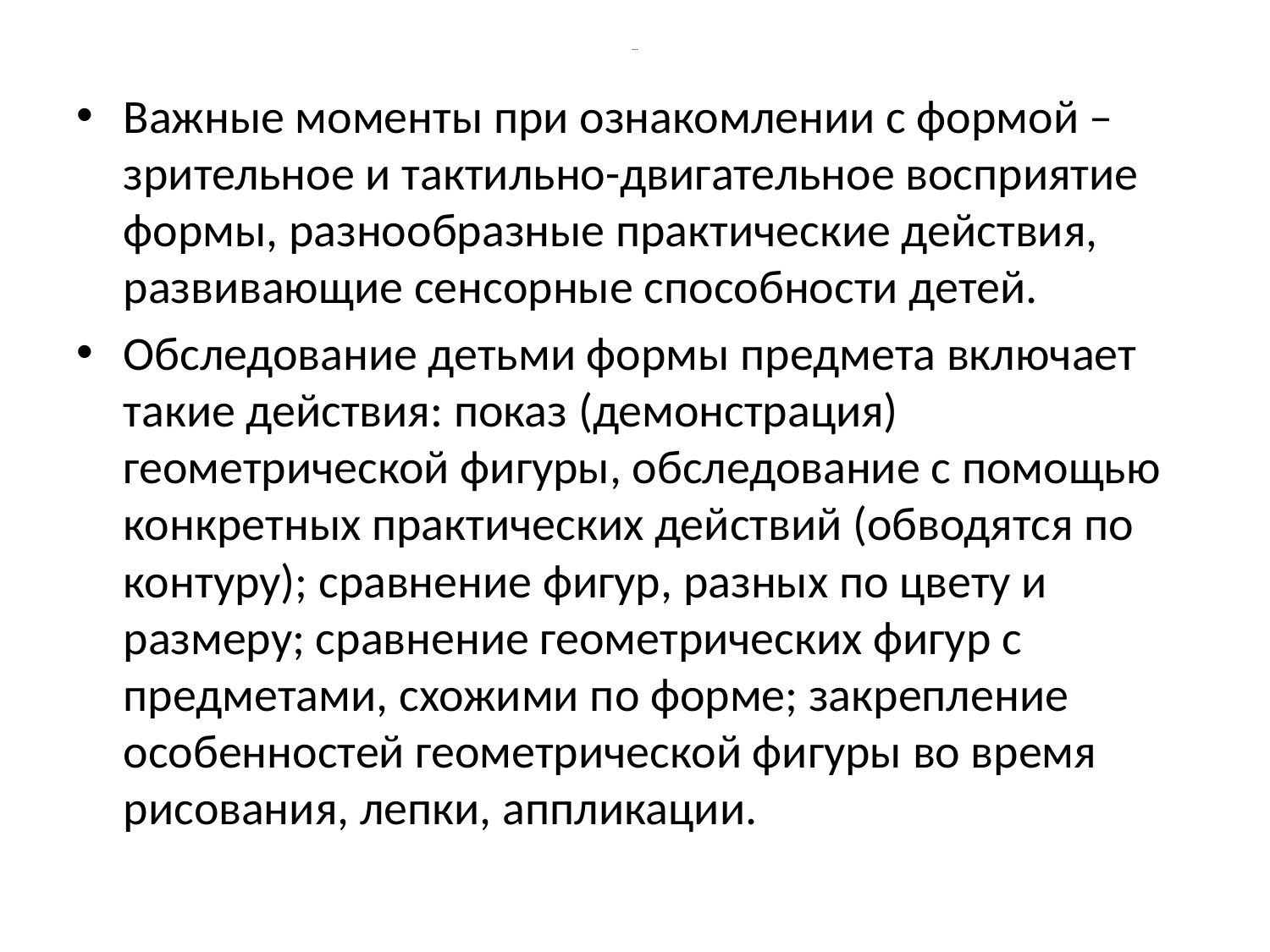

# ---
Важные моменты при ознакомлении с формой – зрительное и тактильно-двигательное восприятие формы, разнообразные практические действия, развивающие сенсорные способности детей.
Обследование детьми формы предмета включает такие действия: показ (демонстрация) геометрической фигуры, обследование с помощью конкретных практических действий (обводятся по контуру); сравнение фигур, разных по цвету и размеру; сравнение геометрических фигур с предметами, схожими по форме; закрепление особенностей геометрической фигуры во время рисования, лепки, аппликации.